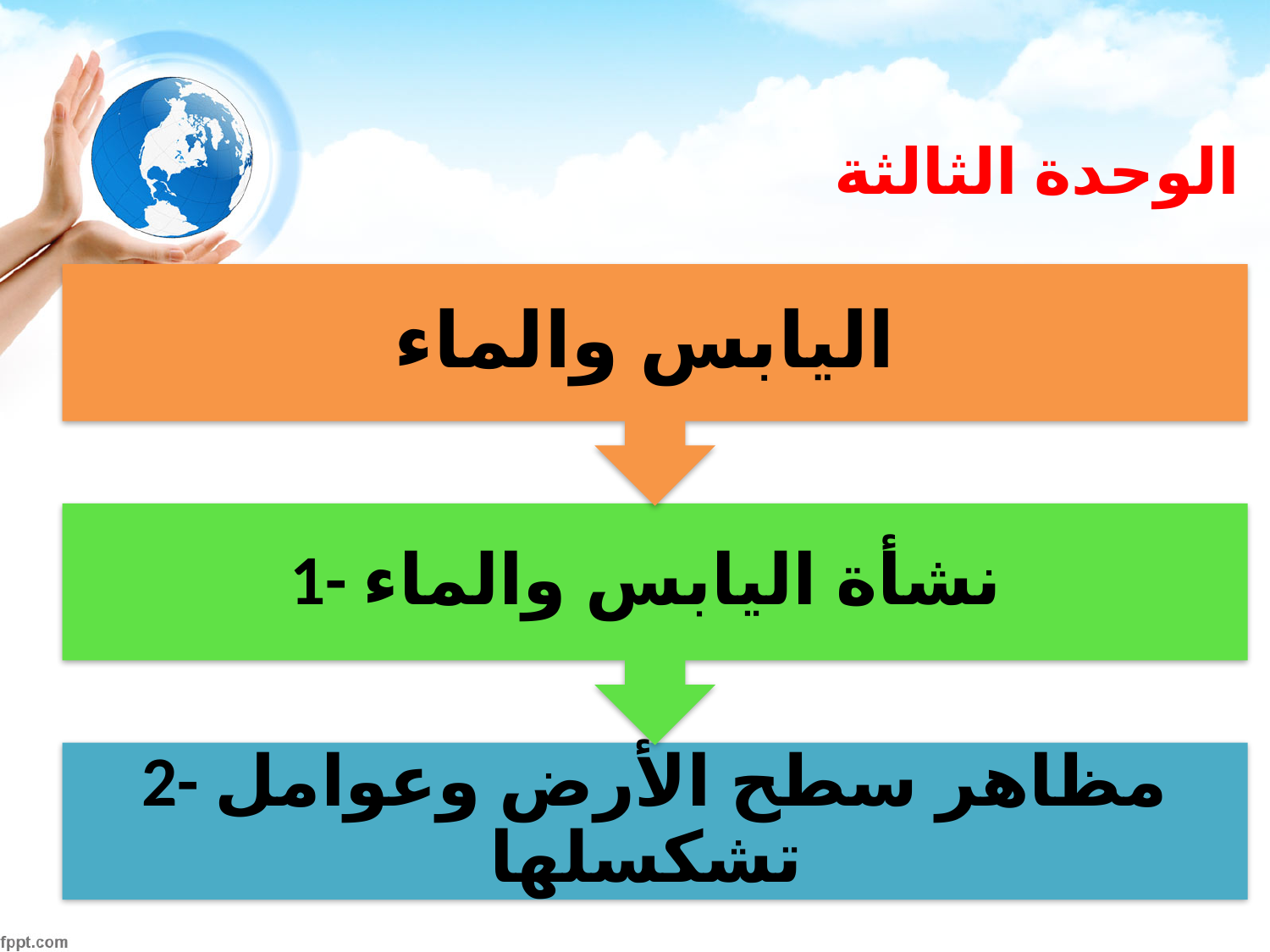

# الوحدة الثالثة
2- مظاهر سطح الأرض وعوامل تشكسلها
1- نشأة اليابس والماء
اليابس والماء